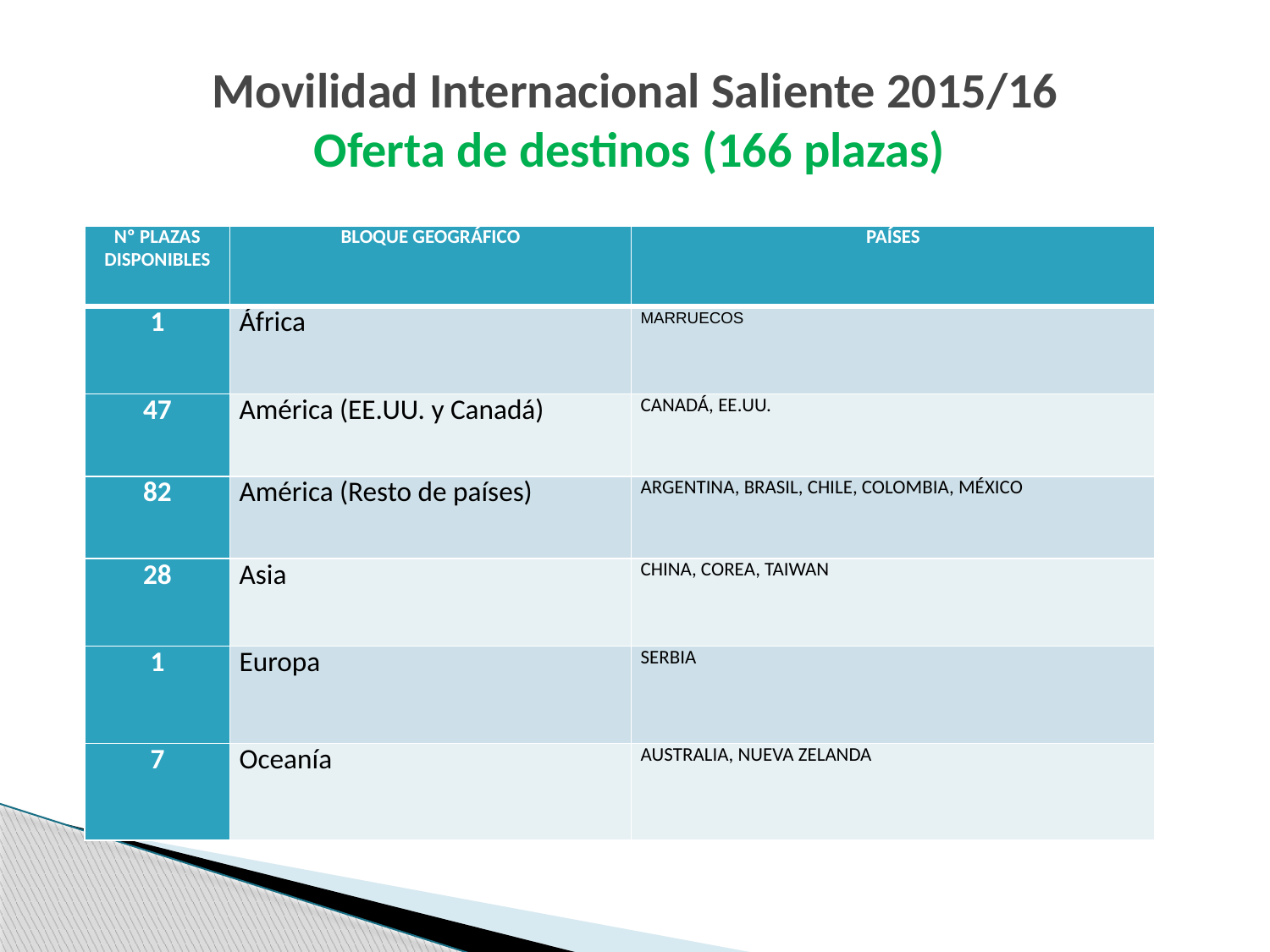

# Movilidad Internacional Saliente 2015/16 Oferta de destinos (166 plazas)
| Nº PLAZAS DISPONIBLES | BLOQUE GEOGRÁFICO | PAÍSES |
| --- | --- | --- |
| 1 | África | MARRUECOS |
| 47 | América (EE.UU. y Canadá) | CANADÁ, EE.UU. |
| 82 | América (Resto de países) | ARGENTINA, BRASIL, CHILE, COLOMBIA, MÉXICO |
| 28 | Asia | CHINA, COREA, TAIWAN |
| 1 | Europa | SERBIA |
| 7 | Oceanía | AUSTRALIA, NUEVA ZELANDA |